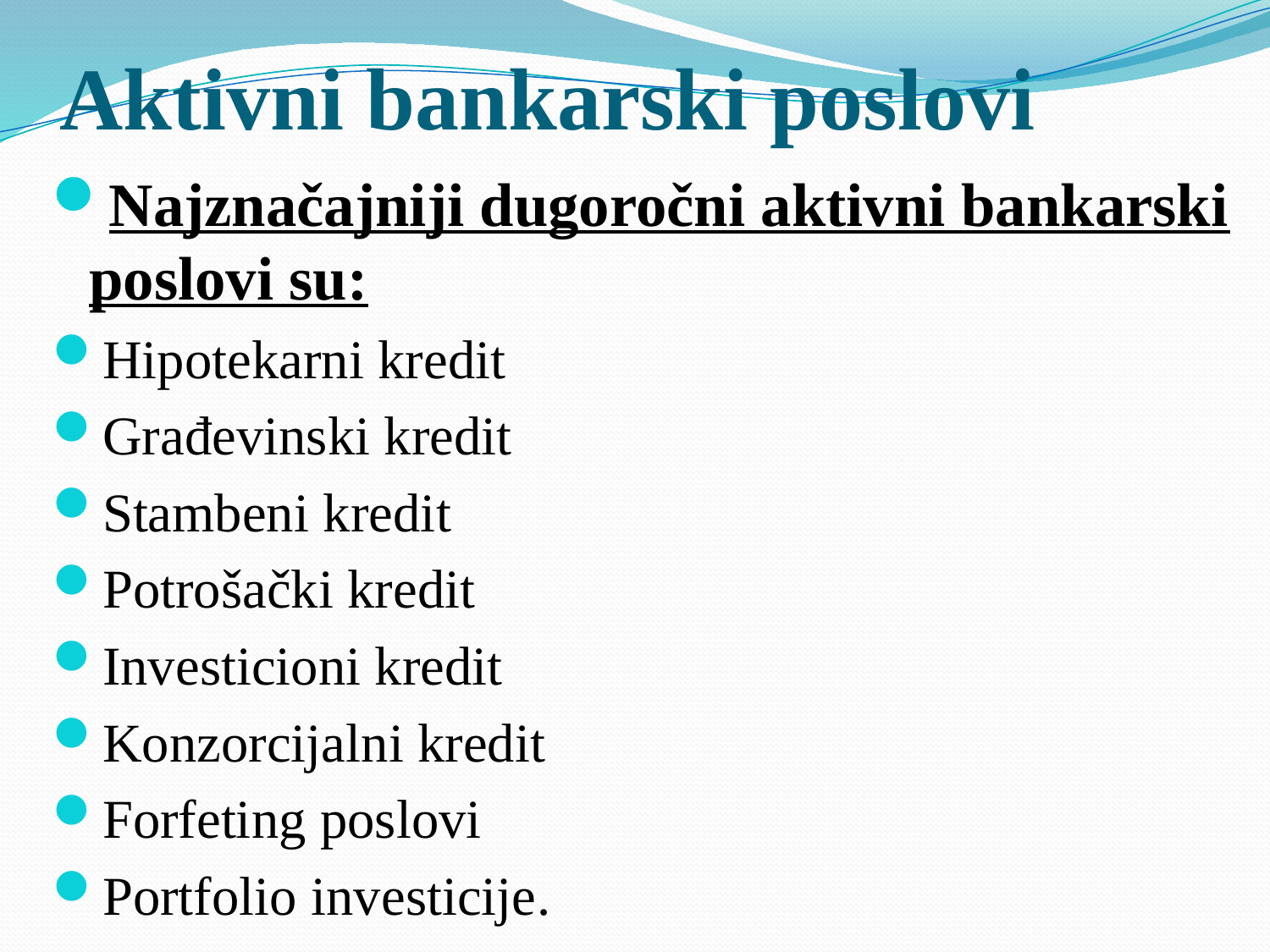

# Aktivni bankarski poslovi
Najznačajniji dugoročni aktivni bankarski poslovi su:
Hipotekarni kredit
Građevinski kredit
Stambeni kredit
Potrošački kredit
Investicioni kredit
Konzorcijalni kredit
Forfeting poslovi
Portfolio investicije.